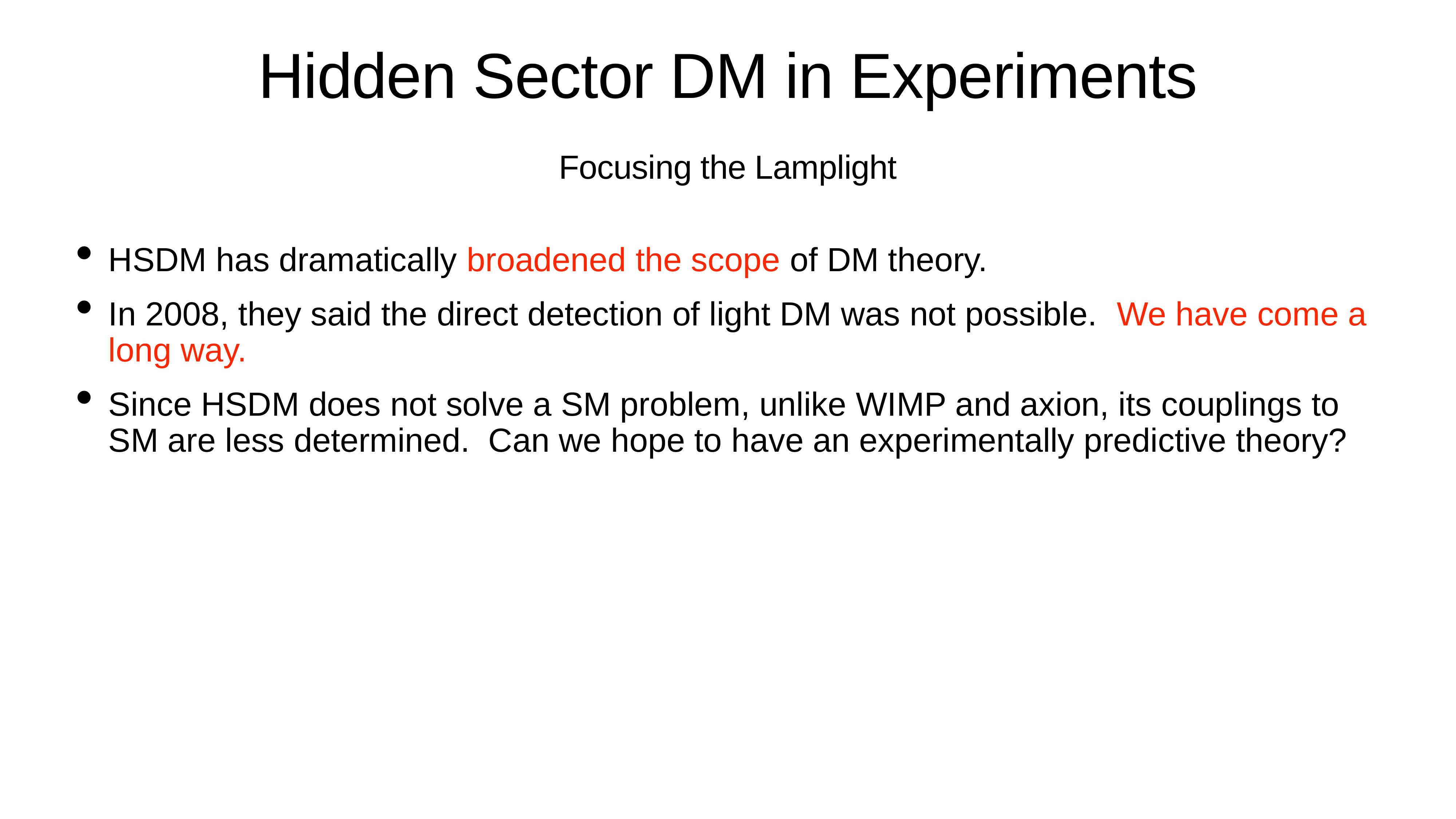

# Hidden Sector DM in Experiments
Focusing the Lamplight
HSDM has dramatically broadened the scope of DM theory.
In 2008, they said the direct detection of light DM was not possible.  We have come a long way.
Since HSDM does not solve a SM problem, unlike WIMP and axion, its couplings to SM are less determined.  Can we hope to have an experimentally predictive theory?